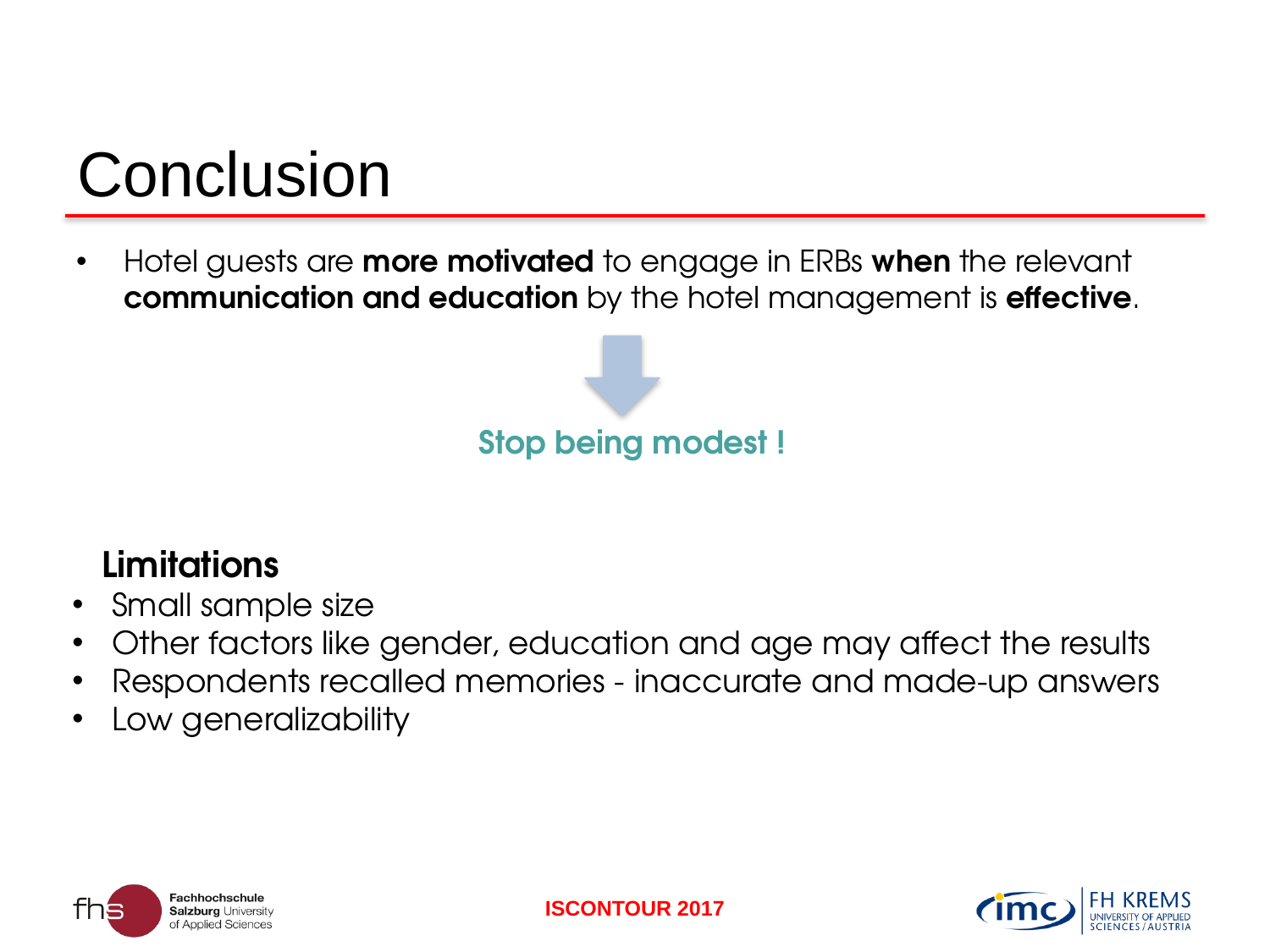

# Conclusion
Hotel guests are more motivated to engage in ERBs when the relevant communication and education by the hotel management is effective.

Stop being modest !
   Limitations
Small sample size
Other factors like gender, education and age may affect the results
Respondents recalled memories - inaccurate and made-up answers
Low generalizability